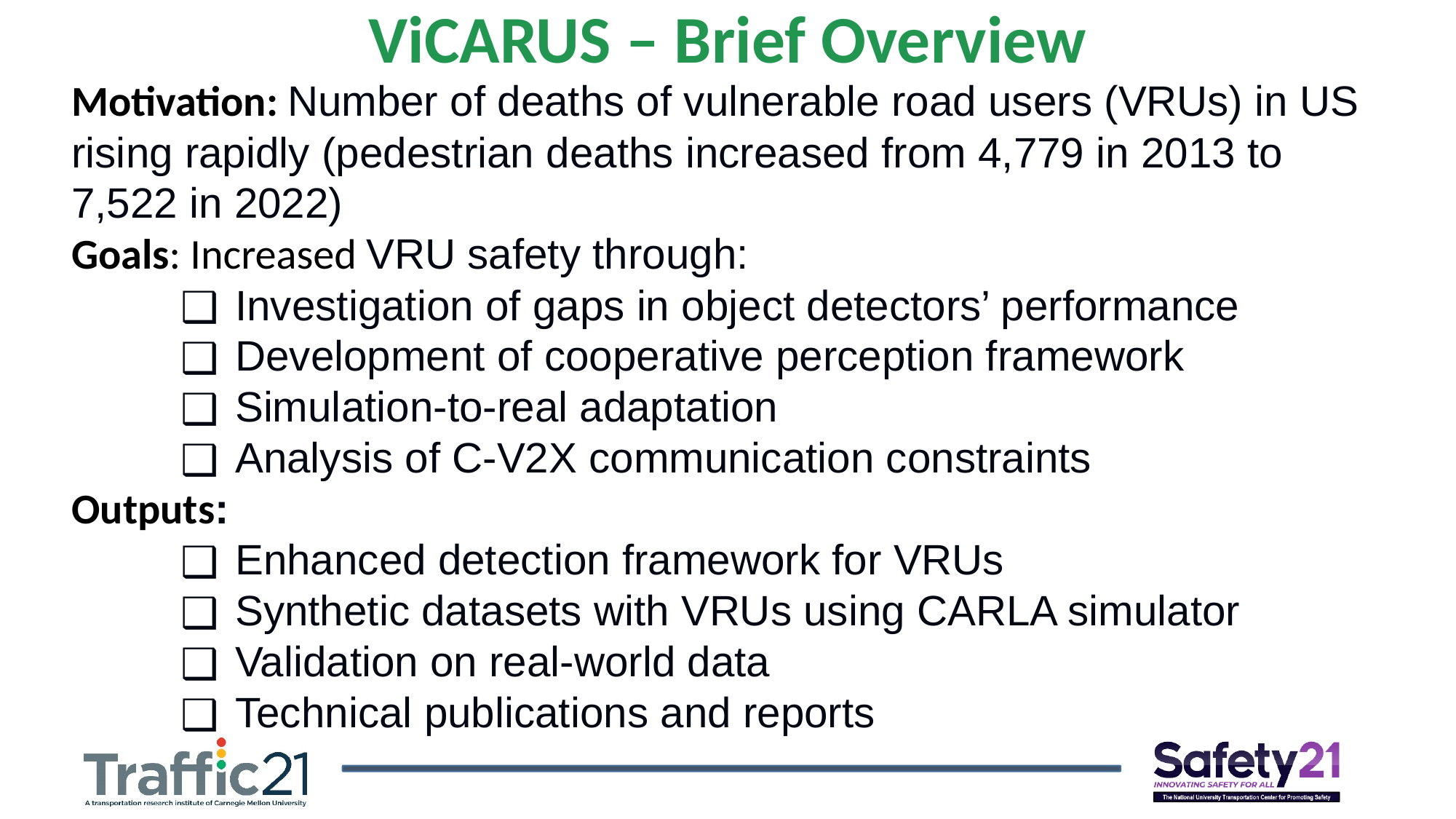

ViCARUS – Brief Overview
Motivation: Number of deaths of vulnerable road users (VRUs) in US rising rapidly (pedestrian deaths increased from 4,779 in 2013 to 7,522 in 2022)
Goals: Increased VRU safety through:
Investigation of gaps in object detectors’ performance
Development of cooperative perception framework
Simulation-to-real adaptation
Analysis of C-V2X communication constraints
Outputs:
Enhanced detection framework for VRUs
Synthetic datasets with VRUs using CARLA simulator
Validation on real-world data
Technical publications and reports